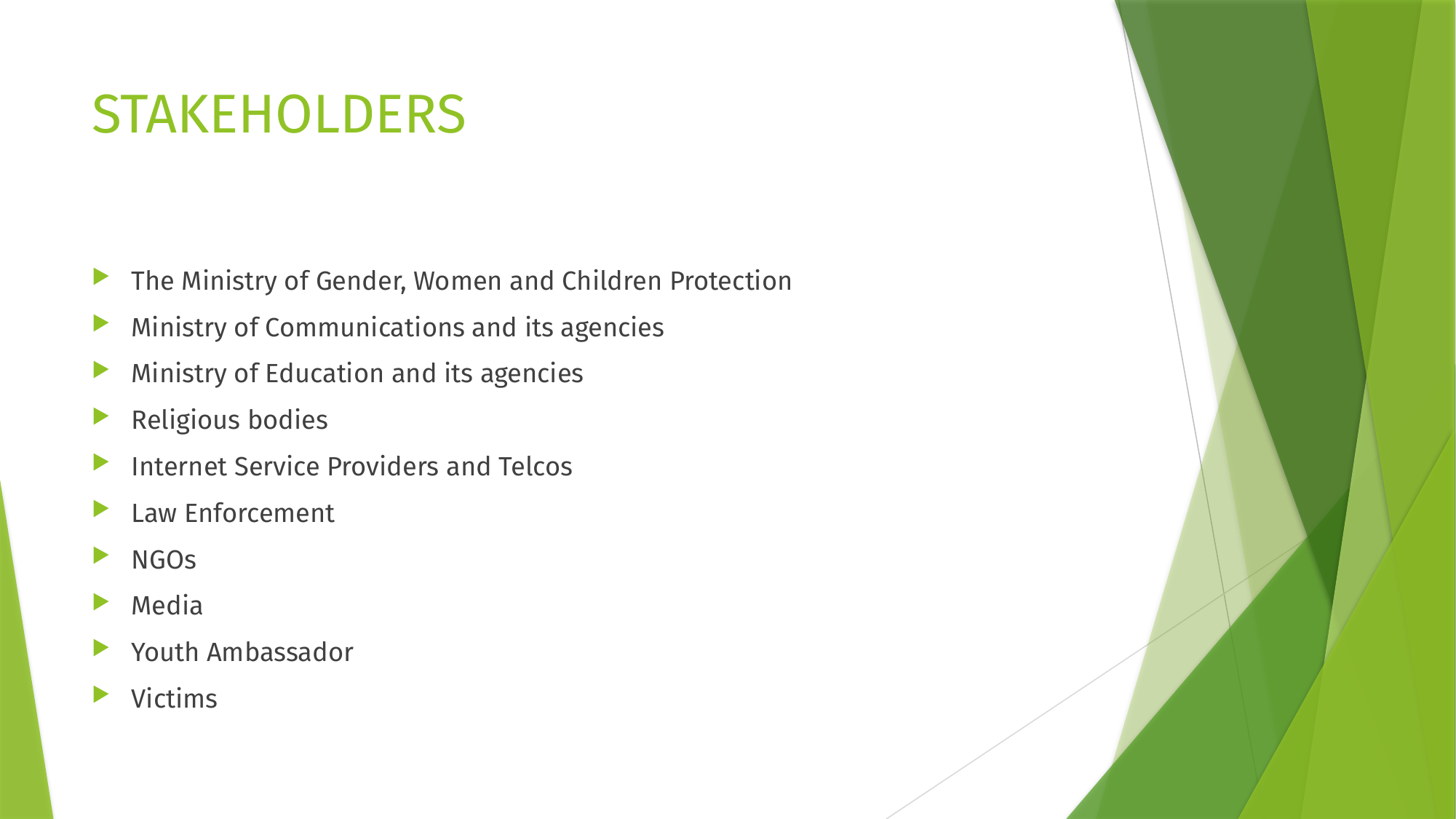

# STAKEHOLDERS
The Ministry of Gender, Women and Children Protection
Ministry of Communications and its agencies
Ministry of Education and its agencies
Religious bodies
Internet Service Providers and Telcos
Law Enforcement
NGOs
Media
Youth Ambassador
Victims